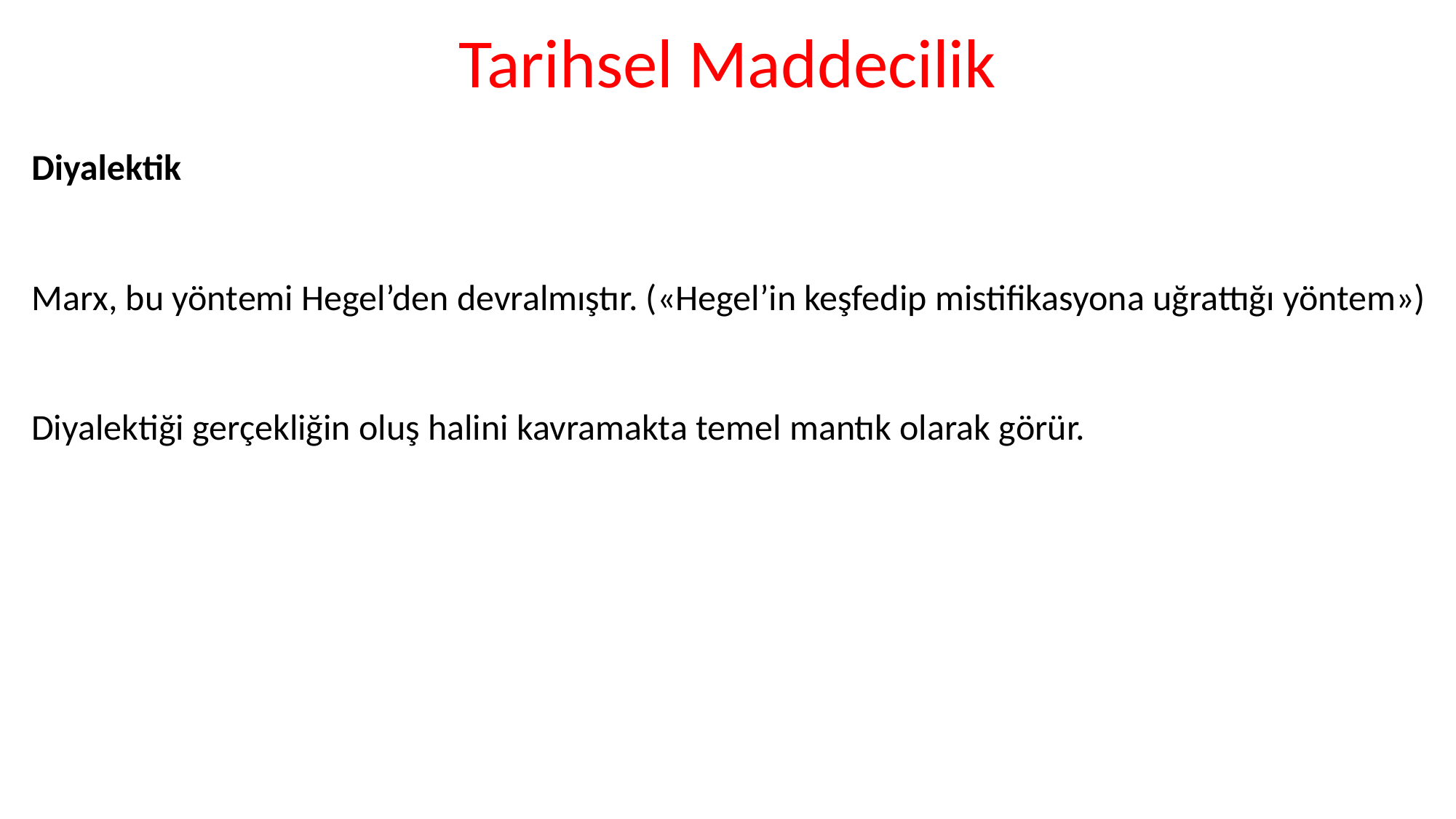

# Tarihsel Maddecilik

Diyalektik

Marx, bu yöntemi Hegel’den devralmıştır. («Hegel’in keşfedip mistifikasyona uğrattığı yöntem»)

Diyalektiği gerçekliğin oluş halini kavramakta temel mantık olarak görür.